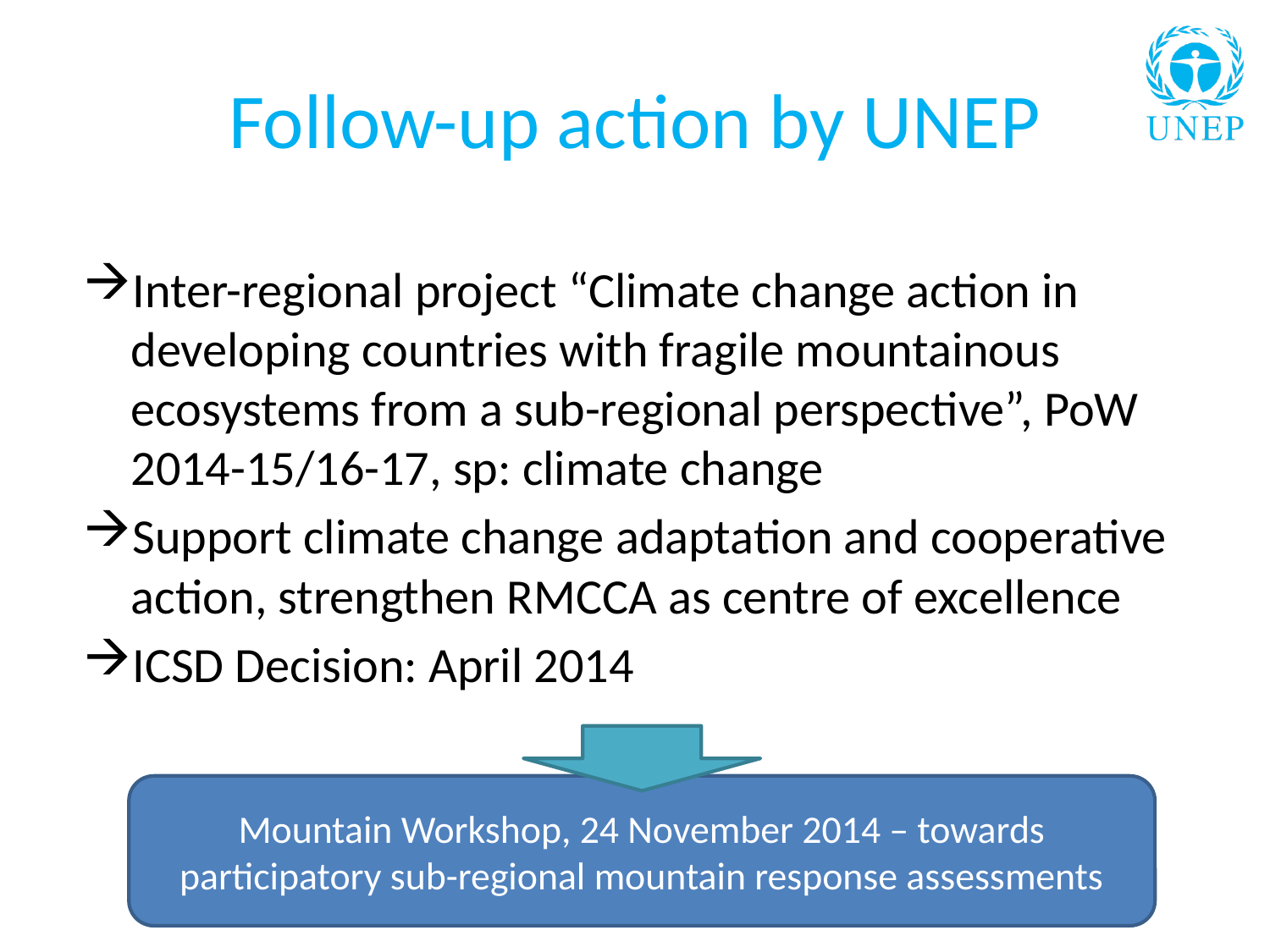

# Follow-up action by UNEP

Inter-regional project “Climate change action in developing countries with fragile mountainous ecosystems from a sub-regional perspective”, PoW 2014-15/16-17, sp: climate change
Support climate change adaptation and cooperative action, strengthen RMCCA as centre of excellence
ICSD Decision: April 2014

Mountain Workshop, 24 November 2014 – towards participatory sub-regional mountain response assessments